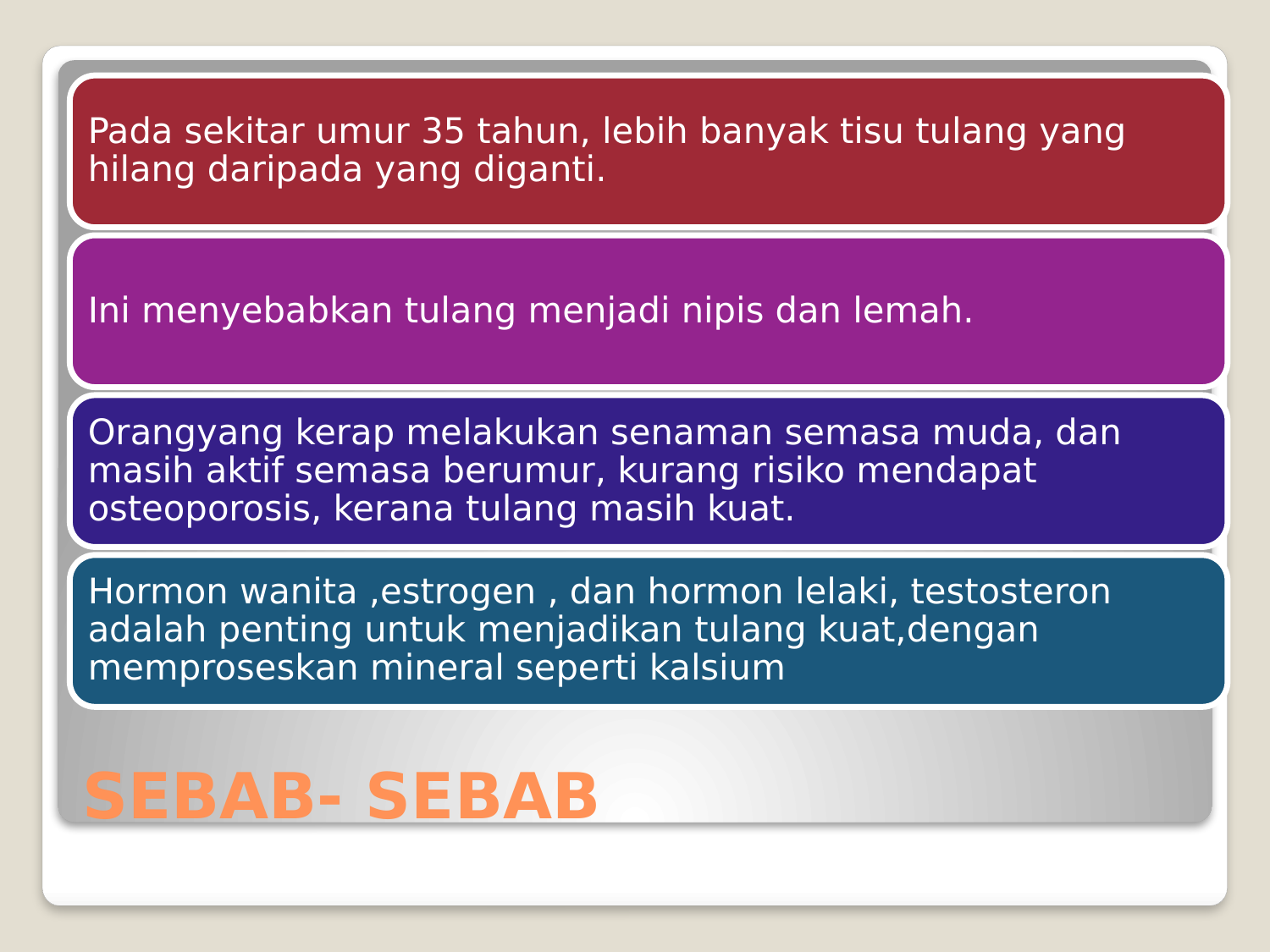

Pada sekitar umur 35 tahun, lebih banyak tisu tulang yang hilang daripada yang diganti.
Ini menyebabkan tulang menjadi nipis dan lemah.
Orangyang kerap melakukan senaman semasa muda, dan masih aktif semasa berumur, kurang risiko mendapat osteoporosis, kerana tulang masih kuat.
Hormon wanita ,estrogen , dan hormon lelaki, testosteron adalah penting untuk menjadikan tulang kuat,dengan memproseskan mineral seperti kalsium
# SEBAB- SEBAB